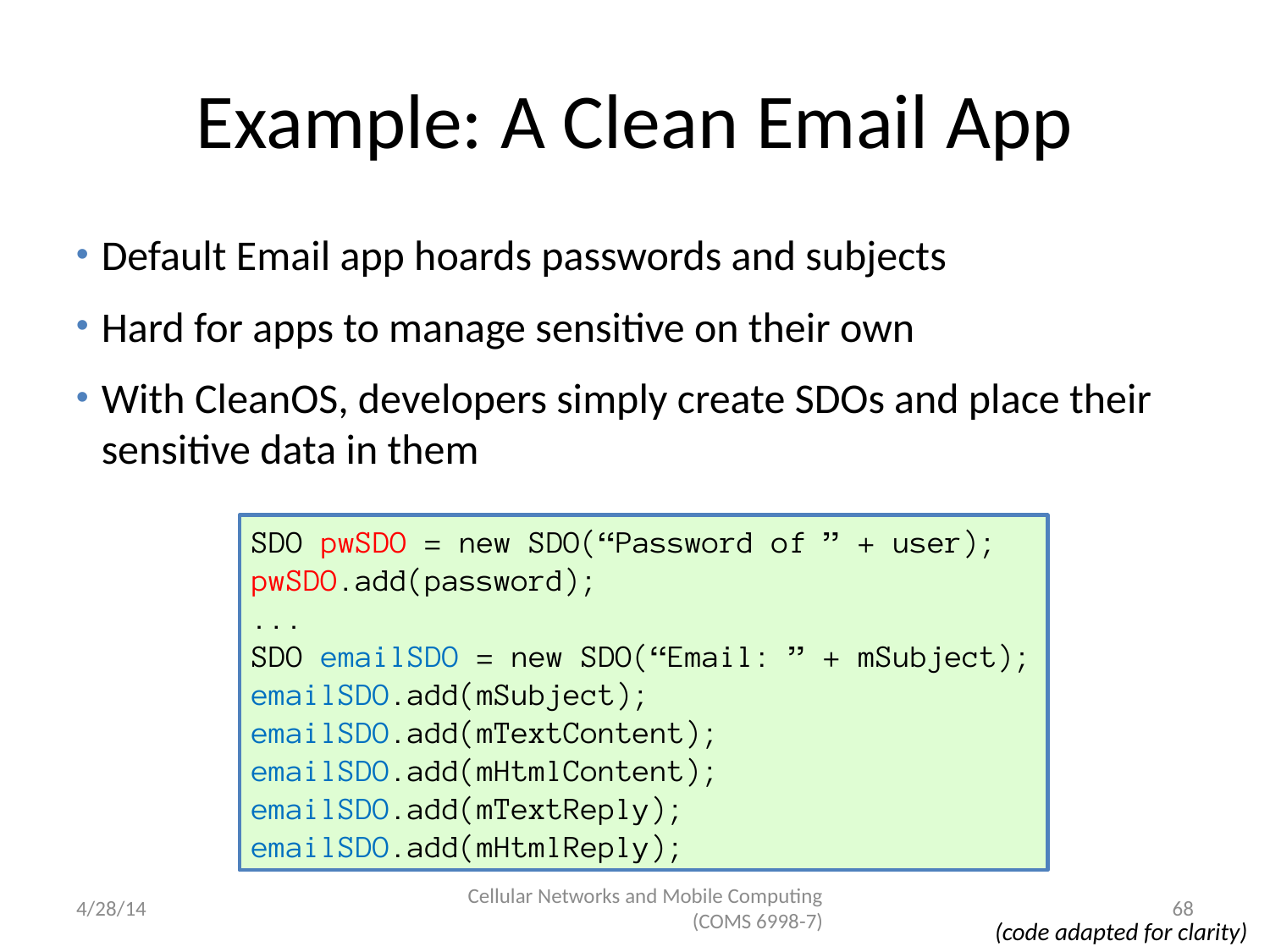

# Example: A Clean Email App
Default Email app hoards passwords and subjects
Hard for apps to manage sensitive on their own
With CleanOS, developers simply create SDOs and place their sensitive data in them
SDO pwSDO = new SDO(“Password of ” + user);
pwSDO.add(password);
...
SDO emailSDO = new SDO(“Email: ” + mSubject);
emailSDO.add(mSubject);
emailSDO.add(mTextContent);
emailSDO.add(mHtmlContent);
emailSDO.add(mTextReply);
emailSDO.add(mHtmlReply);
4/28/14
Cellular Networks and Mobile Computing (COMS 6998-7)
68
(code adapted for clarity)